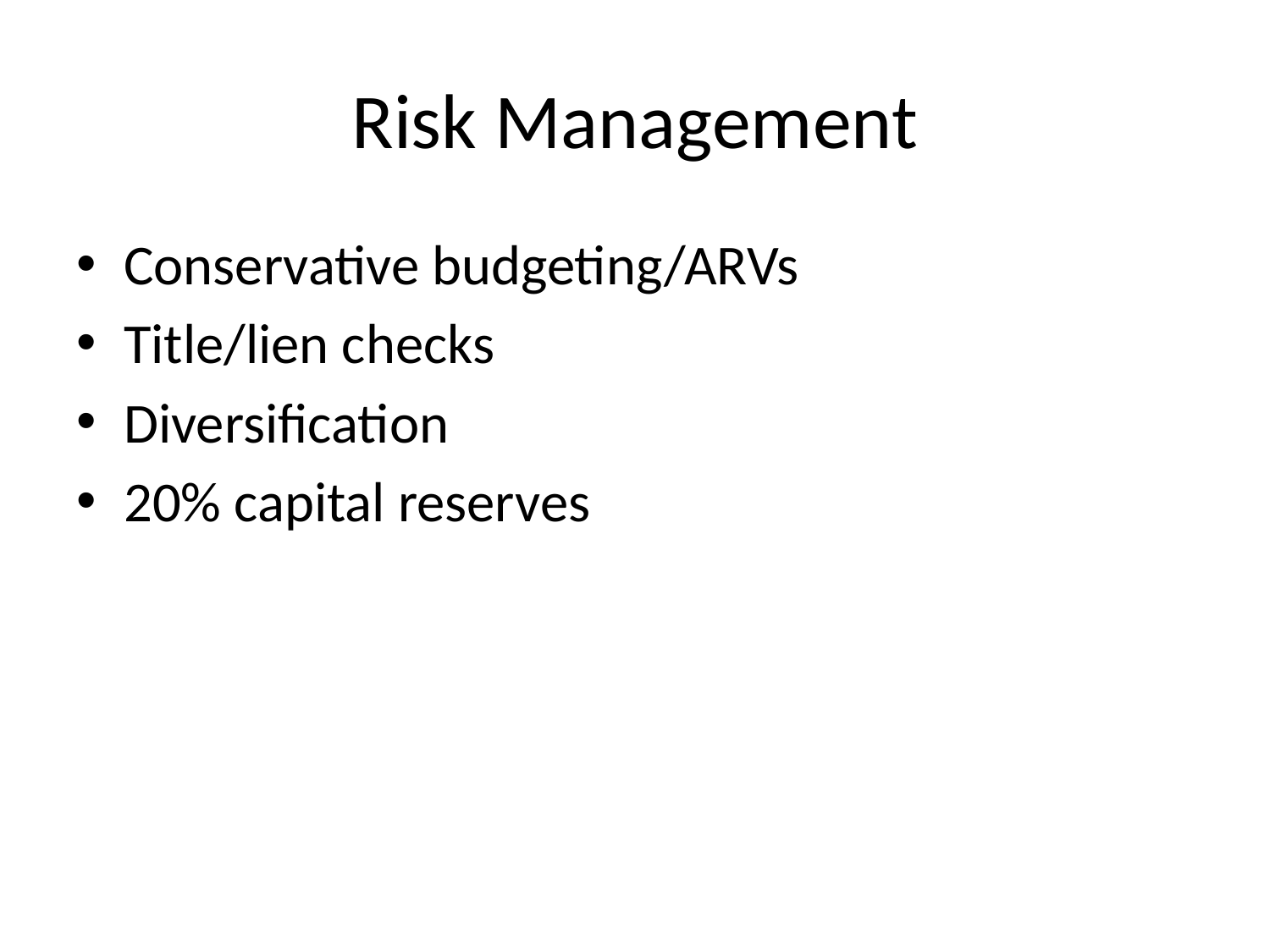

# Risk Management
Conservative budgeting/ARVs
Title/lien checks
Diversification
20% capital reserves